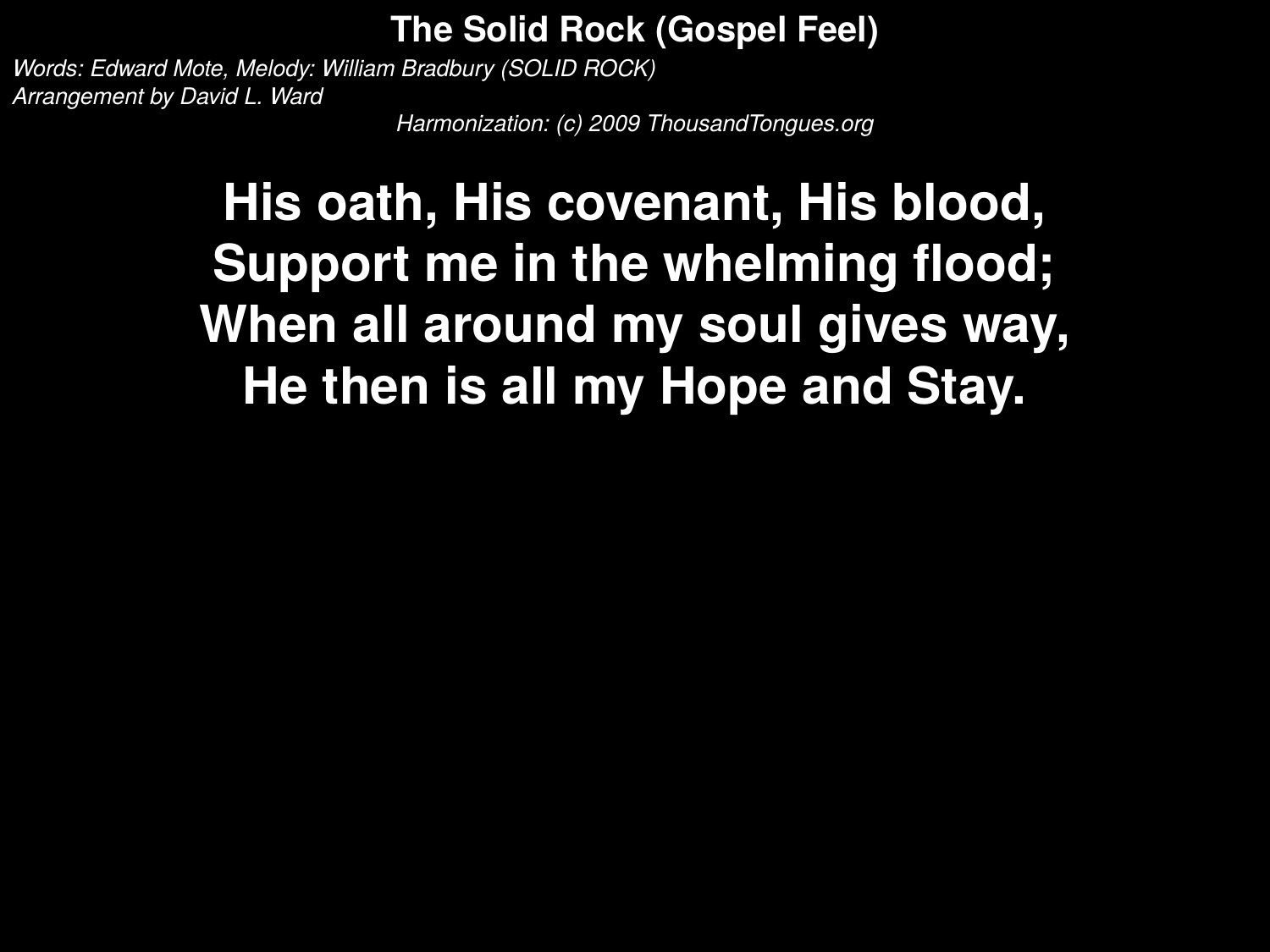

The Solid Rock (Gospel Feel)
Words: Edward Mote, Melody: William Bradbury (SOLID ROCK)
Arrangement by David L. Ward
Harmonization: (c) 2009 ThousandTongues.org
His oath, His covenant, His blood,
Support me in the whelming flood;
When all around my soul gives way,
He then is all my Hope and Stay.